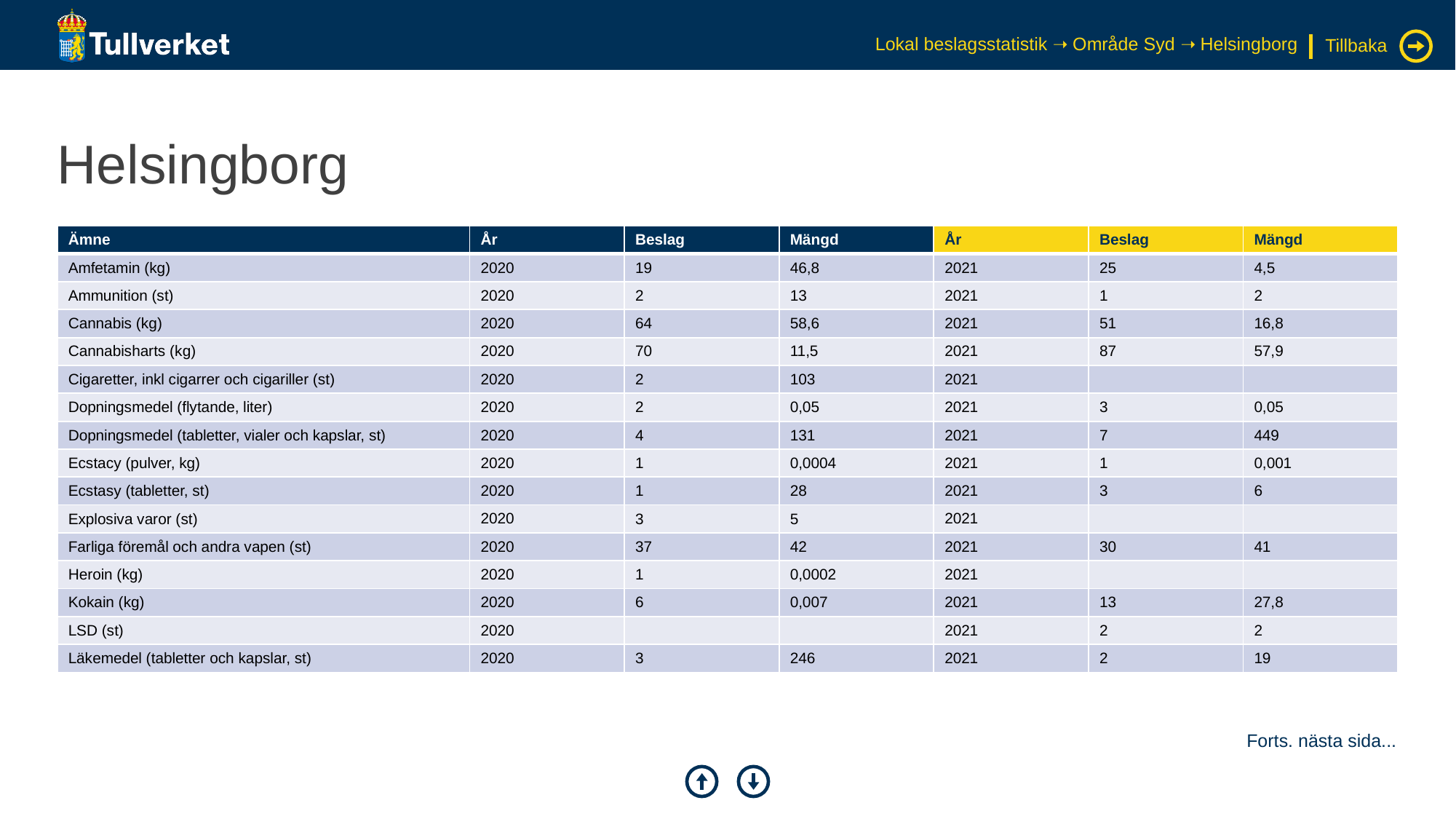

Lokal beslagsstatistik ➝ Område Syd ➝ Helsingborg
Tillbaka

# Helsingborg
| Ämne | År | Beslag | Mängd | År | Beslag | Mängd |
| --- | --- | --- | --- | --- | --- | --- |
| Amfetamin (kg) | 2020 | 19 | 46,8 | 2021 | 25 | 4,5 |
| Ammunition (st) | 2020 | 2 | 13 | 2021 | 1 | 2 |
| Cannabis (kg) | 2020 | 64 | 58,6 | 2021 | 51 | 16,8 |
| Cannabisharts (kg) | 2020 | 70 | 11,5 | 2021 | 87 | 57,9 |
| Cigaretter, inkl cigarrer och cigariller (st) | 2020 | 2 | 103 | 2021 |  |  |
| Dopningsmedel (flytande, liter) | 2020 | 2 | 0,05 | 2021 | 3 | 0,05 |
| Dopningsmedel (tabletter, vialer och kapslar, st) | 2020 | 4 | 131 | 2021 | 7 | 449 |
| Ecstacy (pulver, kg) | 2020 | 1 | 0,0004 | 2021 | 1 | 0,001 |
| Ecstasy (tabletter, st) | 2020 | 1 | 28 | 2021 | 3 | 6 |
| Explosiva varor (st) | 2020 | 3 | 5 | 2021 |  |  |
| Farliga föremål och andra vapen (st) | 2020 | 37 | 42 | 2021 | 30 | 41 |
| Heroin (kg) | 2020 | 1 | 0,0002 | 2021 |  |  |
| Kokain (kg) | 2020 | 6 | 0,007 | 2021 | 13 | 27,8 |
| LSD (st) | 2020 |  |  | 2021 | 2 | 2 |
| Läkemedel (tabletter och kapslar, st) | 2020 | 3 | 246 | 2021 | 2 | 19 |
Forts. nästa sida...